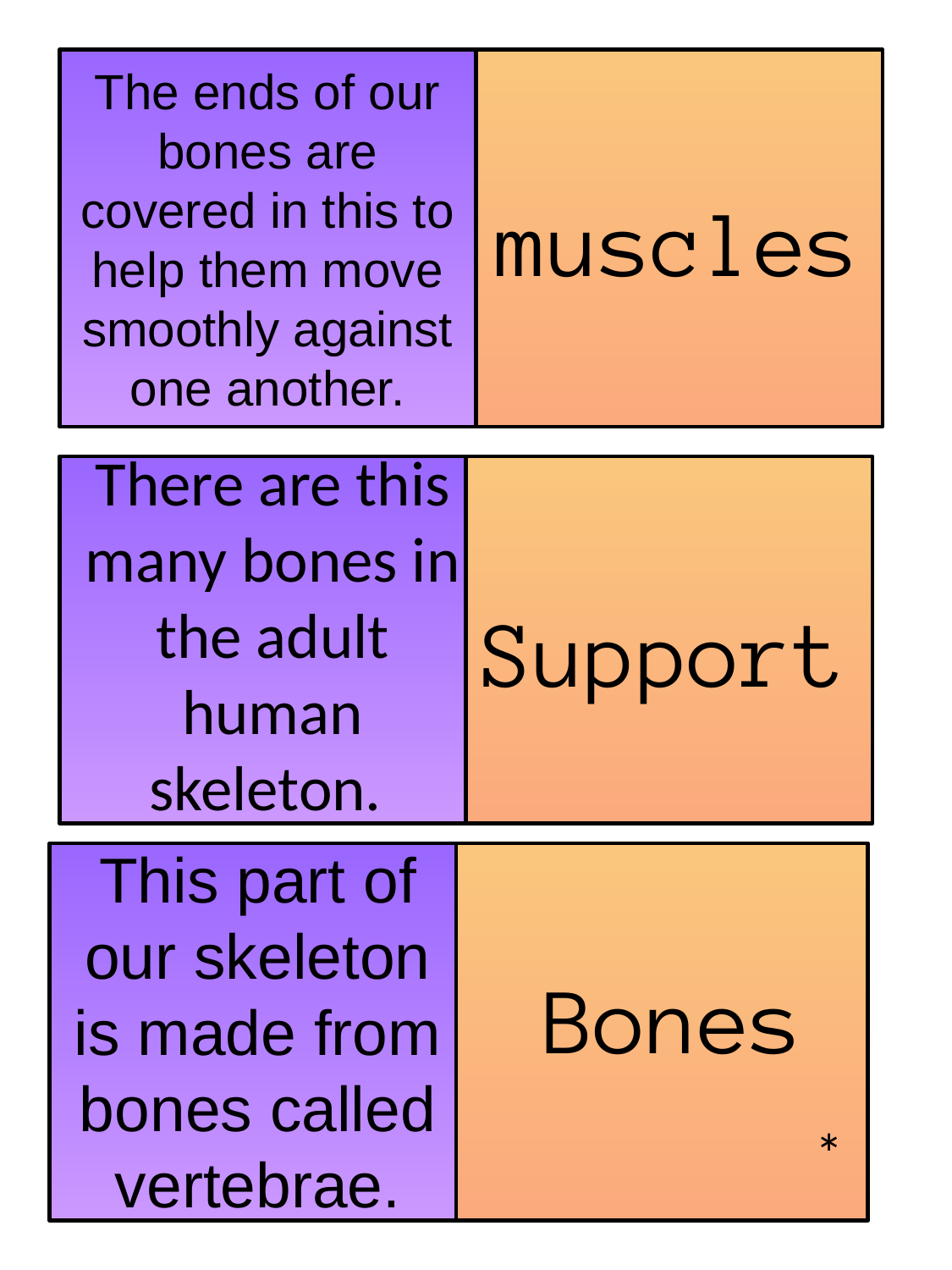

The ends of our bones are covered in this to help them move smoothly against one another.
muscles
There are this many bones in the adult human skeleton.

Support
This part of our skeleton is made from bones called vertebrae.

Bones
*